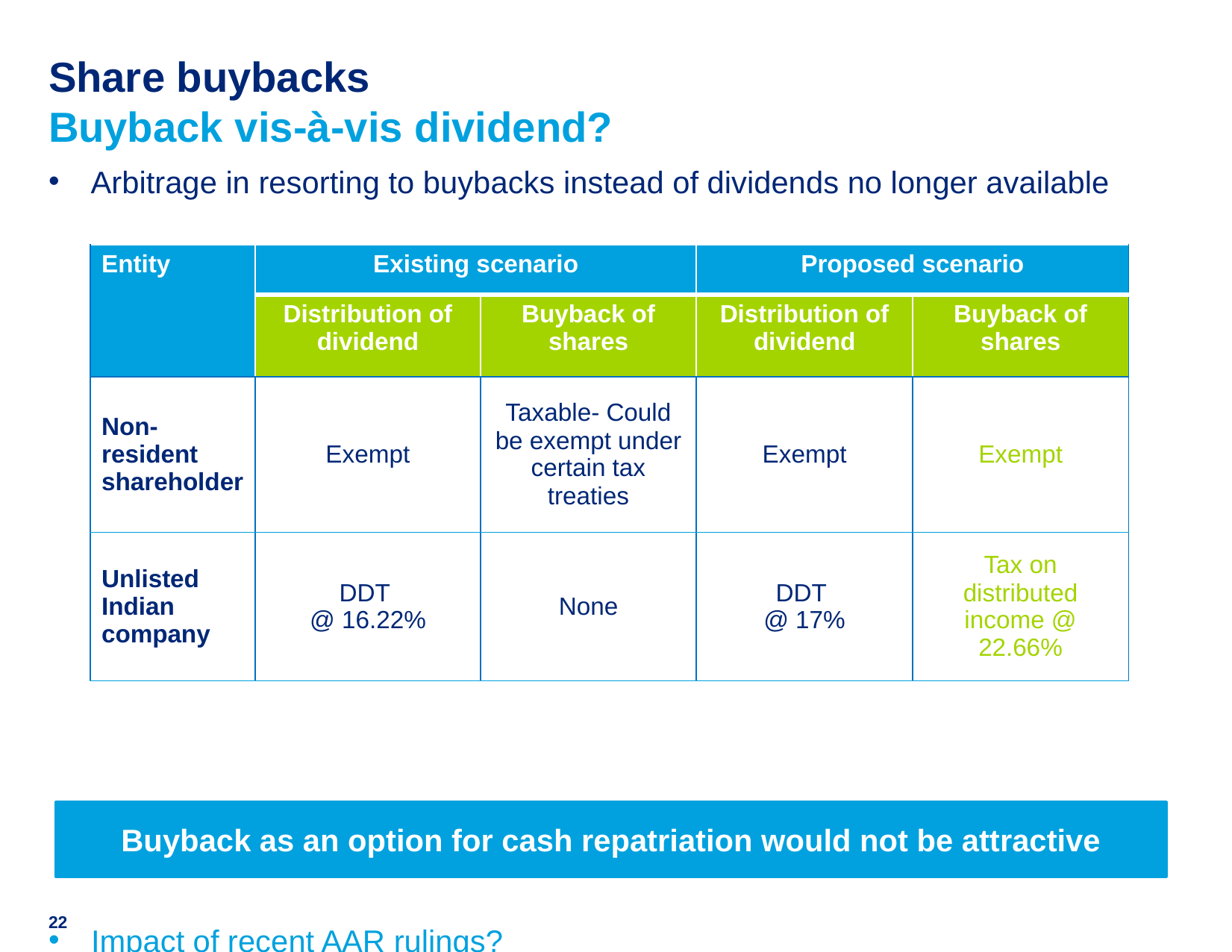

# Share buybacks Buyback vis-à-vis dividend?
Arbitrage in resorting to buybacks instead of dividends no longer available

Impact of recent AAR rulings?

| Entity | Existing scenario |  | Proposed scenario |  |
| --- | --- | --- | --- | --- |
|  | Distribution of dividend | Buyback of shares | Distribution of dividend | Buyback of shares |
| Non-resident shareholder | Exempt | Taxable- Could be exempt under certain tax treaties | Exempt | Exempt |
| Unlisted Indian company | DDT @ 16.22% | None | DDT @ 17% | Tax on distributed income @ 22.66% |
Buyback as an option for cash repatriation would not be attractive
22